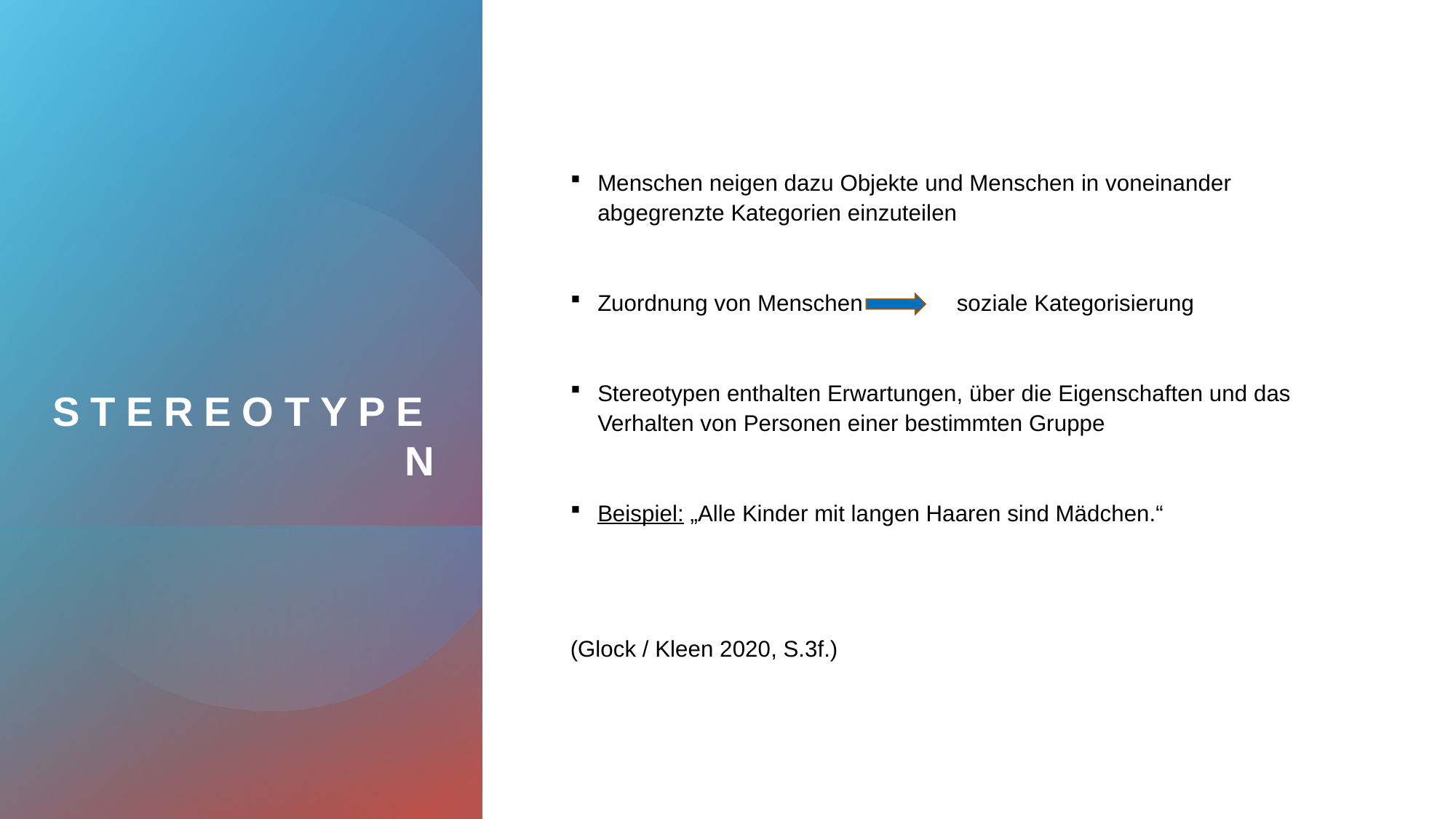

# Stereotypen

Menschen neigen dazu Objekte und Menschen in voneinander abgegrenzte Kategorien einzuteilen

Zuordnung von Menschen    	     soziale Kategorisierung

Stereotypen enthalten Erwartungen, über die Eigenschaften und das Verhalten von Personen einer bestimmten Gruppe

Beispiel: „Alle Kinder mit langen Haaren sind Mädchen.“

(Glock / Kleen 2020, S.3f.)